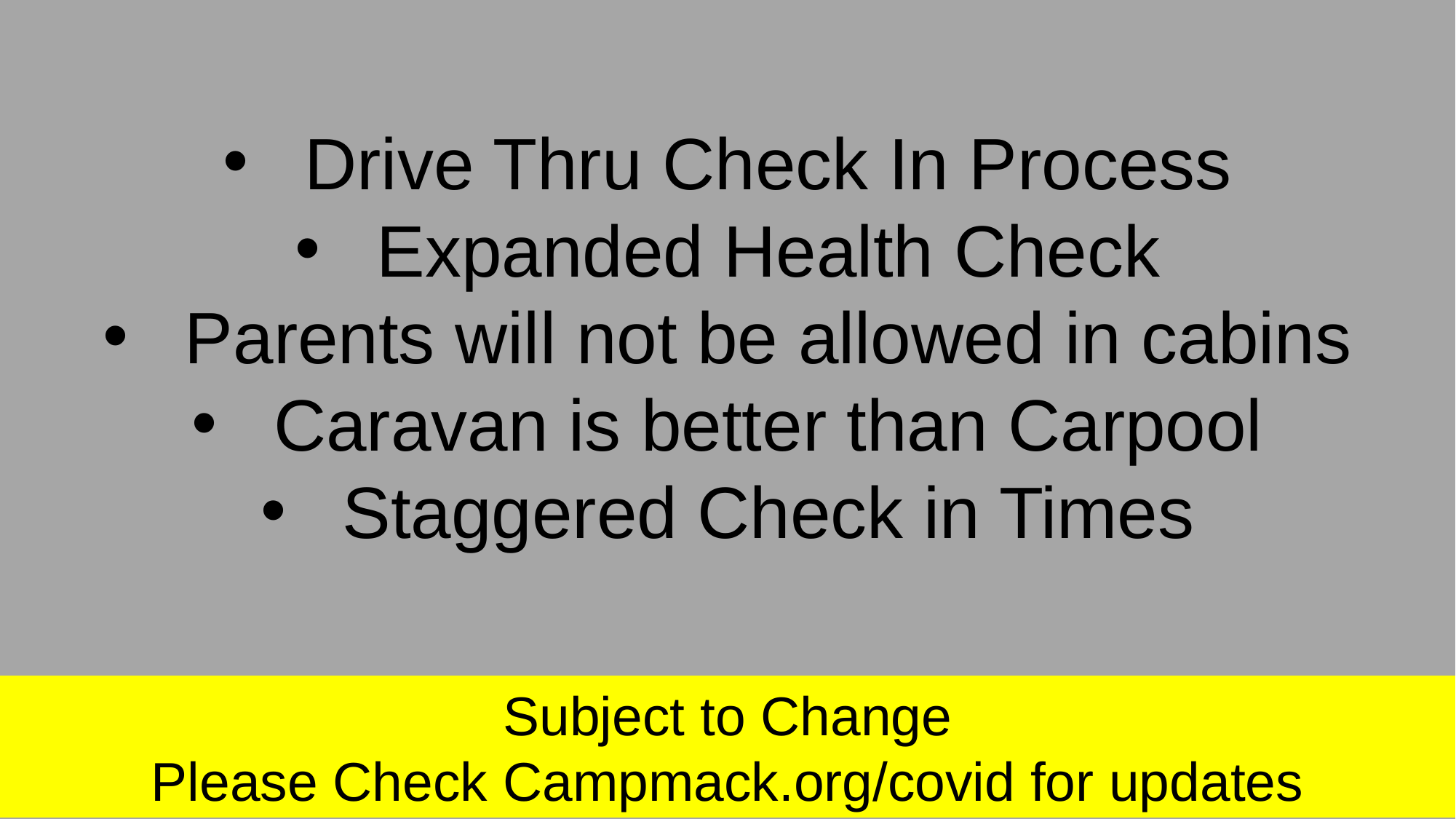

Drive Thru Check In Process
Expanded Health Check
Parents will not be allowed in cabins
Caravan is better than Carpool
Staggered Check in Times
Subject to Change
Please Check Campmack.org/covid for updates